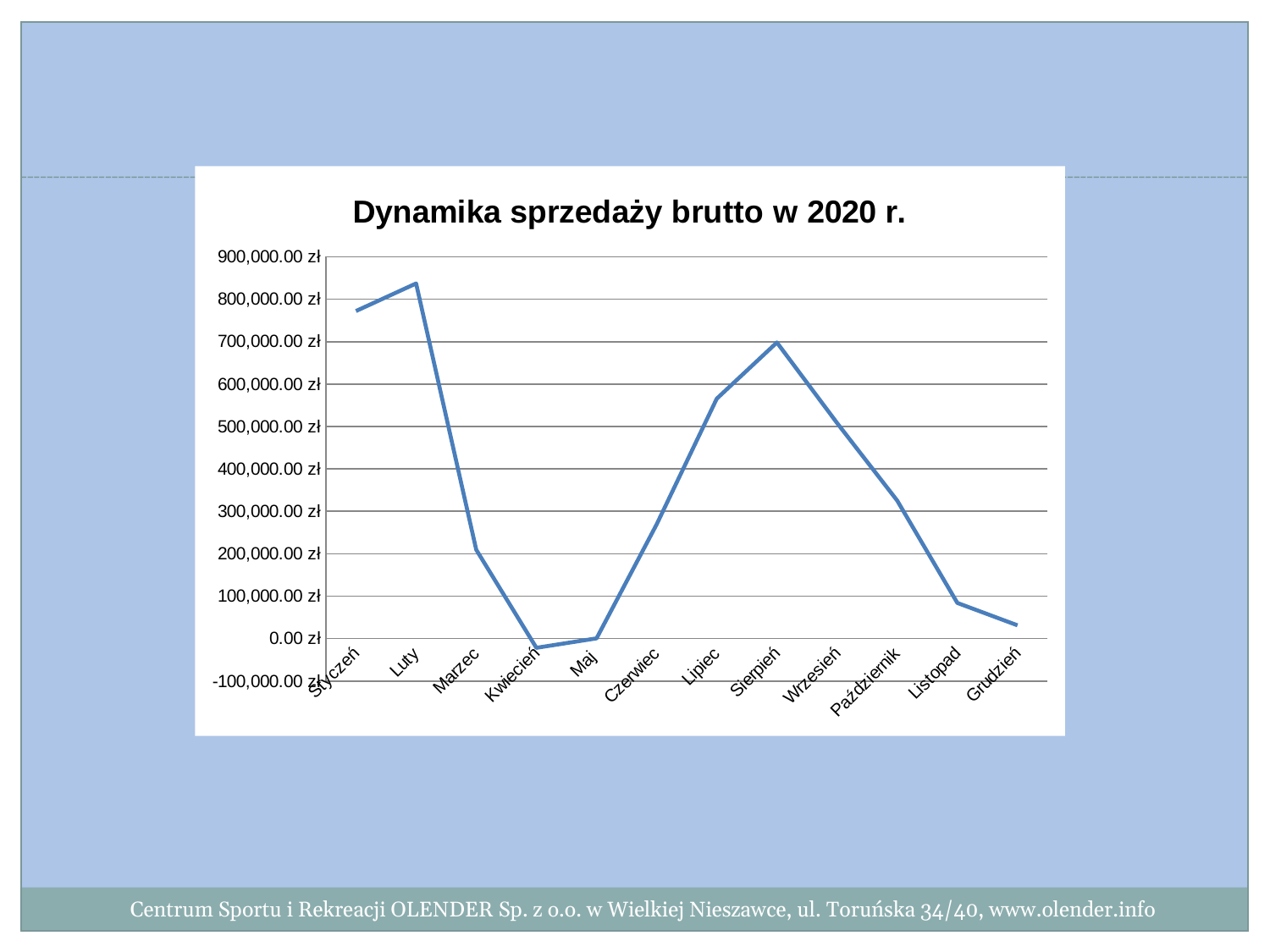

### Chart: Dynamika sprzedaży brutto w 2020 r.

| Category |  |
|---|---|
| Styczeń | 772171.11 |
| Luty | 837200.9700000001 |
| Marzec | 209451.06 |
| Kwiecień | -21581.47 |
| Maj  | 614.3599999999998 |
| Czerwiec | 269244.0300000002 |
| Lipiec | 565617.9400000004 |
| Sierpień | 698061.58 |
| Wrzesień | 508348.06 |
| Październik | 325304.94999999995 |
| Listopad | 84100.36 |
| Grudzień | 31367.37 |
Centrum Sportu i Rekreacji OLENDER Sp. z o.o. w Wielkiej Nieszawce, ul. Toruńska 34/40, www.olender.info